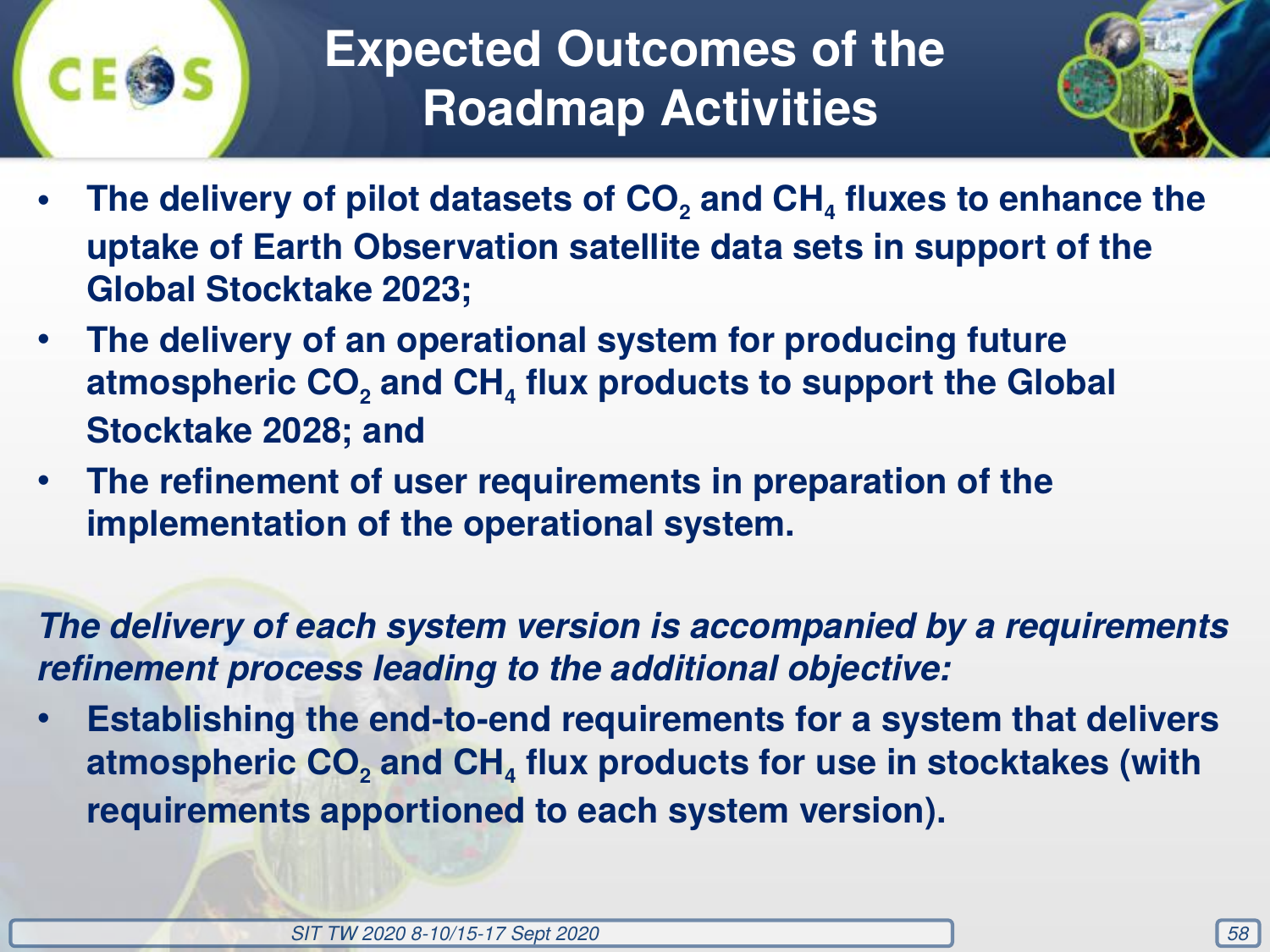

Expected Outcomes of the Roadmap Activities
The delivery of pilot datasets of CO2 and CH4 fluxes to enhance the uptake of Earth Observation satellite data sets in support of the Global Stocktake 2023;
The delivery of an operational system for producing future atmospheric CO2 and CH4 flux products to support the Global Stocktake 2028; and
The refinement of user requirements in preparation of the implementation of the operational system.

The delivery of each system version is accompanied by a requirements refinement process leading to the additional objective:
Establishing the end-to-end requirements for a system that delivers atmospheric CO2 and CH4 flux products for use in stocktakes (with requirements apportioned to each system version).

58